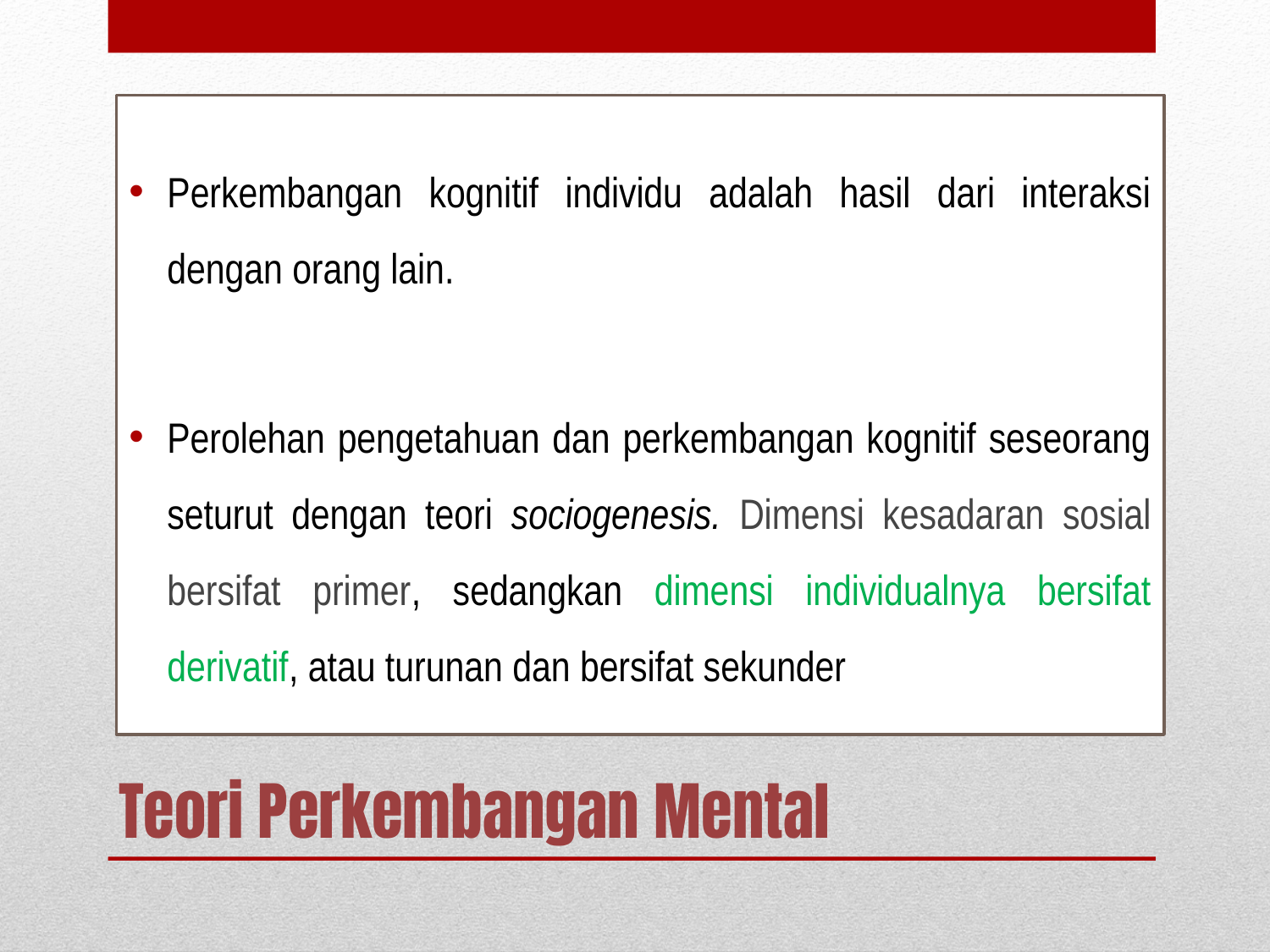

Perkembangan kognitif individu adalah hasil dari interaksi dengan orang lain.

Perolehan pengetahuan dan perkembangan kognitif seseorang seturut dengan teori sociogenesis. Dimensi kesadaran sosial bersifat primer, sedangkan dimensi individualnya bersifat derivatif, atau turunan dan bersifat sekunder
# Teori Perkembangan Mental